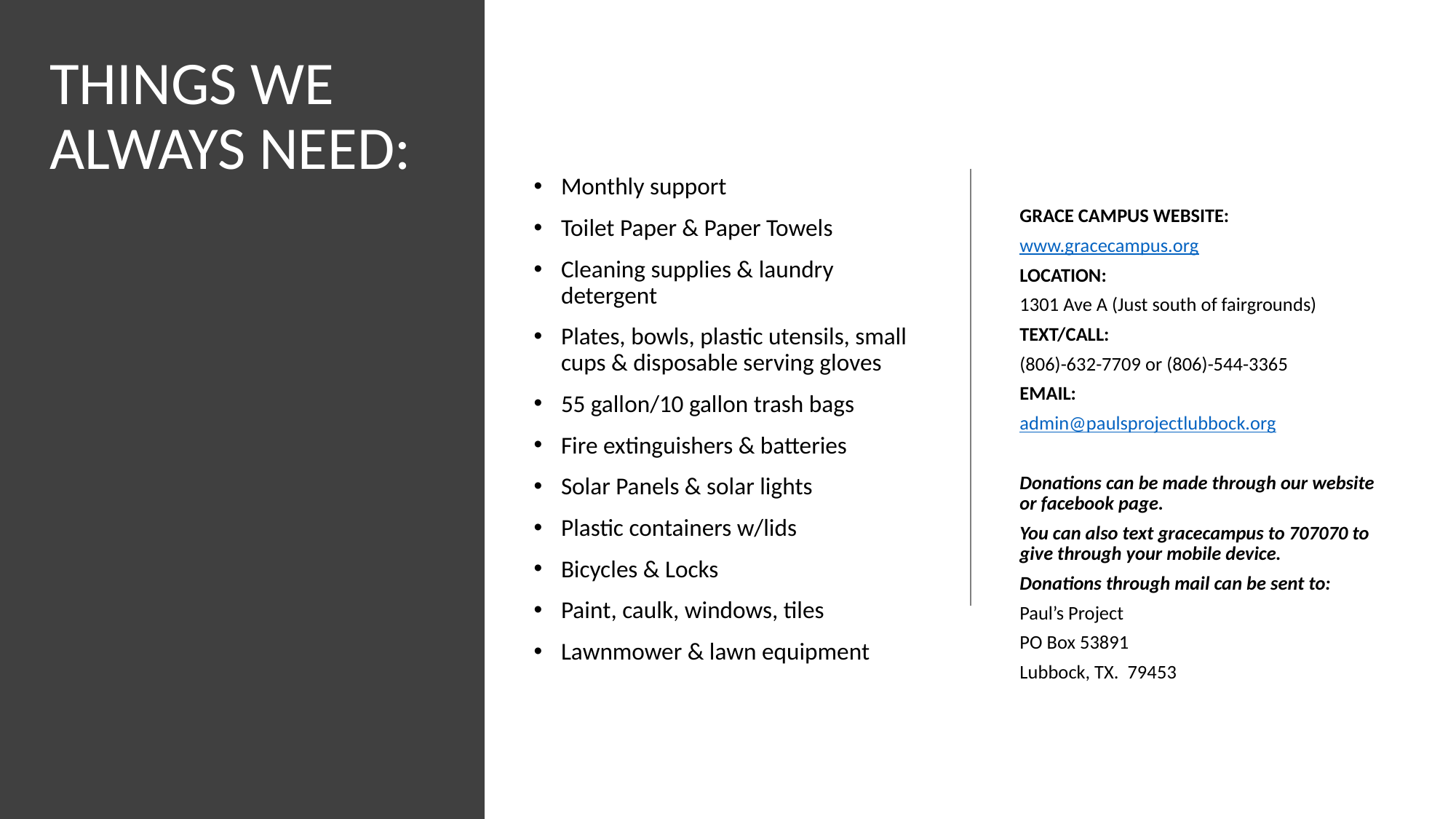

THINGS WE ALWAYS NEED:
Monthly support
Toilet Paper & Paper Towels
Cleaning supplies & laundry detergent
Plates, bowls, plastic utensils, small cups & disposable serving gloves
55 gallon/10 gallon trash bags
Fire extinguishers & batteries
Solar Panels & solar lights
Plastic containers w/lids
Bicycles & Locks
Paint, caulk, windows, tiles
Lawnmower & lawn equipment

GRACE CAMPUS WEBSITE:
www.gracecampus.org
LOCATION:
1301 Ave A (Just south of fairgrounds)
TEXT/CALL:
(806)-632-7709 or (806)-544-3365
EMAIL:
admin@paulsprojectlubbock.org

Donations can be made through our website or facebook page.
You can also text gracecampus to 707070 to give through your mobile device.
Donations through mail can be sent to:
Paul’s Project
PO Box 53891
Lubbock, TX.  79453